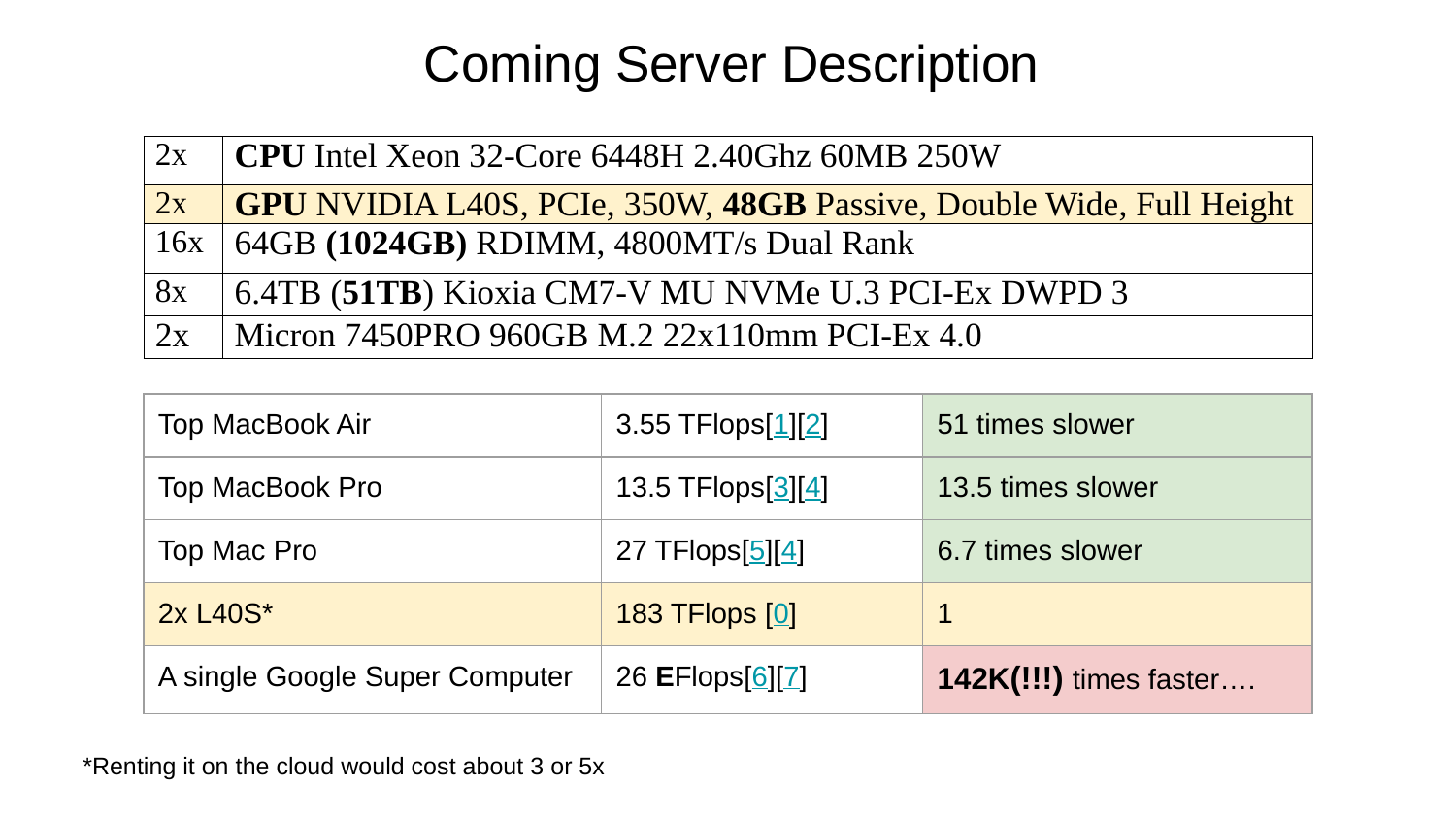

# Coming Server Description
| 2x | CPU Intel Xeon 32-Core 6448H 2.40Ghz 60MB 250W |
| --- | --- |
| 2x | GPU NVIDIA L40S, PCIe, 350W, 48GB Passive, Double Wide, Full Height |
| 16x | 64GB (1024GB) RDIMM, 4800MT/s Dual Rank |
| 8x | 6.4TB (51TB) Kioxia CM7-V MU NVMe U.3 PCI-Ex DWPD 3 |
| 2x | Micron 7450PRO 960GB M.2 22x110mm PCI-Ex 4.0 |
| Top MacBook Air | 3.55 TFlops[1][2] | 51 times slower |
| --- | --- | --- |
| Top MacBook Pro | 13.5 TFlops[3][4] | 13.5 times slower |
| Top Mac Pro | 27 TFlops[5][4] | 6.7 times slower |
| 2x L40S\* | 183 TFlops [0] | 1 |
| A single Google Super Computer | 26 EFlops[6][7] | 142K(!!!) times faster…. |

*Renting it on the cloud would cost about 3 or 5x